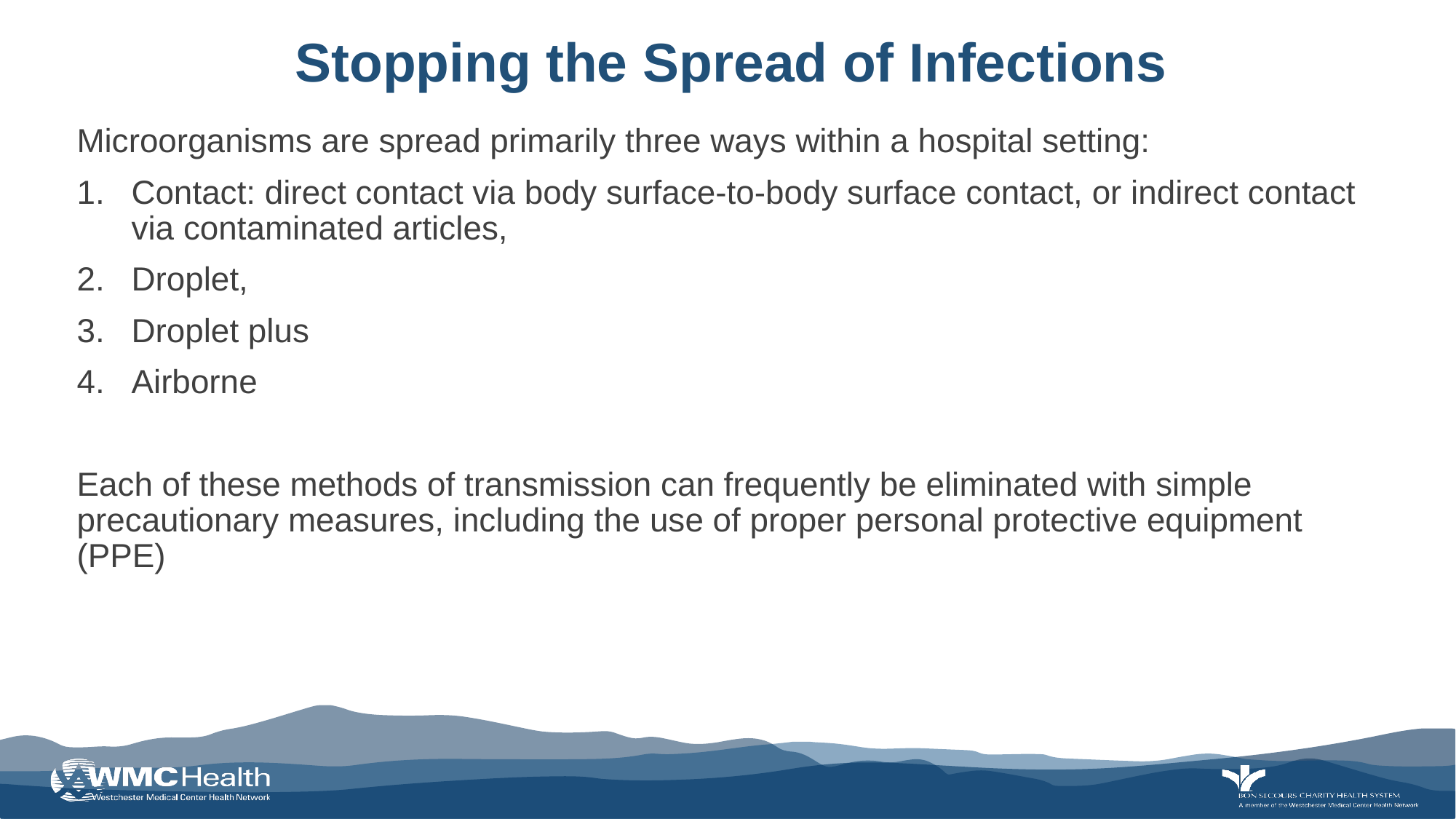

# Stopping the Spread of Infections
Microorganisms are spread primarily three ways within a hospital setting:
Contact: direct contact via body surface-to-body surface contact, or indirect contact via contaminated articles,
Droplet,
Droplet plus
Airborne

Each of these methods of transmission can frequently be eliminated with simple precautionary measures, including the use of proper personal protective equipment (PPE)